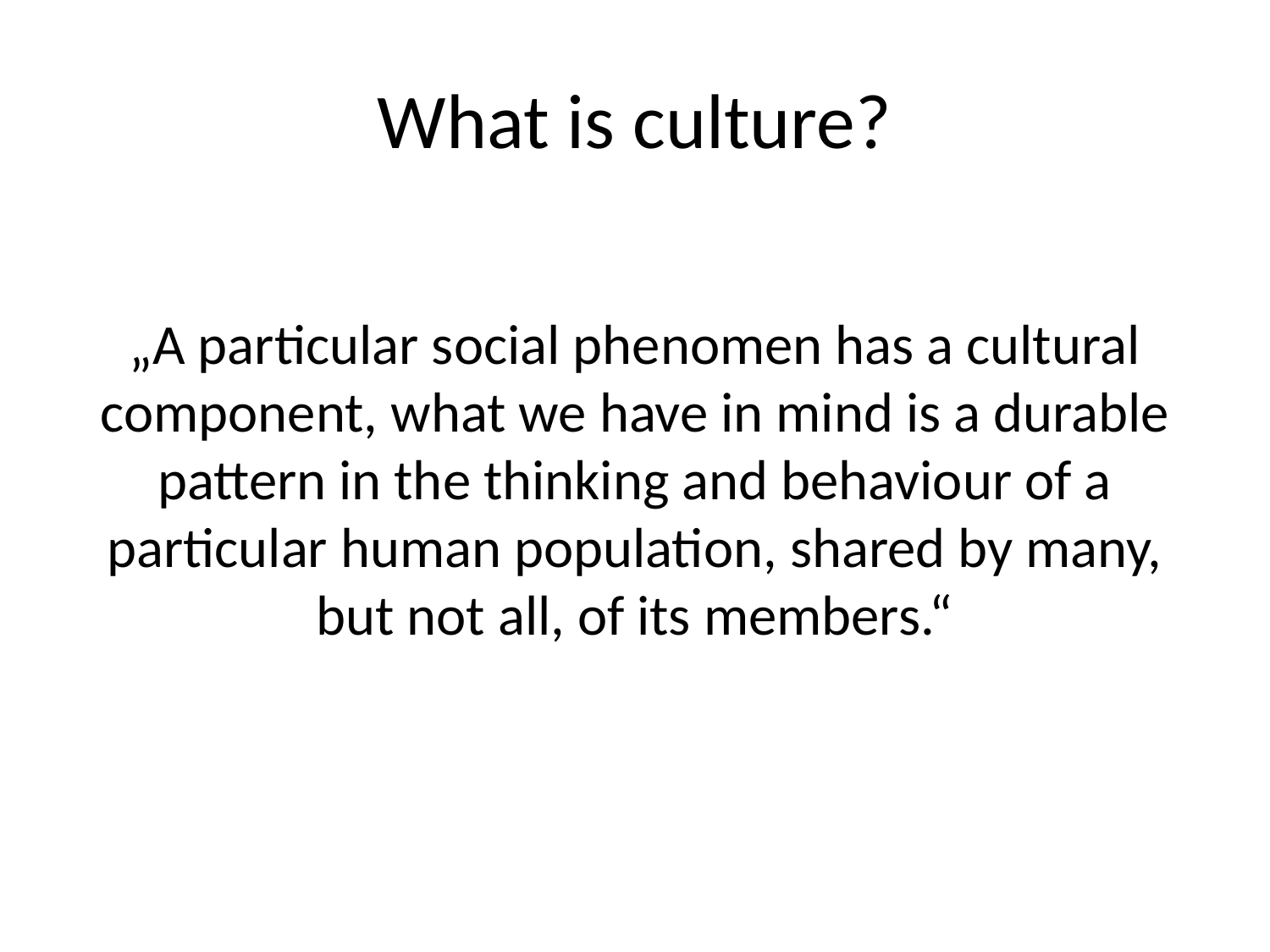

# What is culture?

„A particular social phenomen has a cultural component, what we have in mind is a durable pattern in the thinking and behaviour of a particular human population, shared by many, but not all, of its members.“